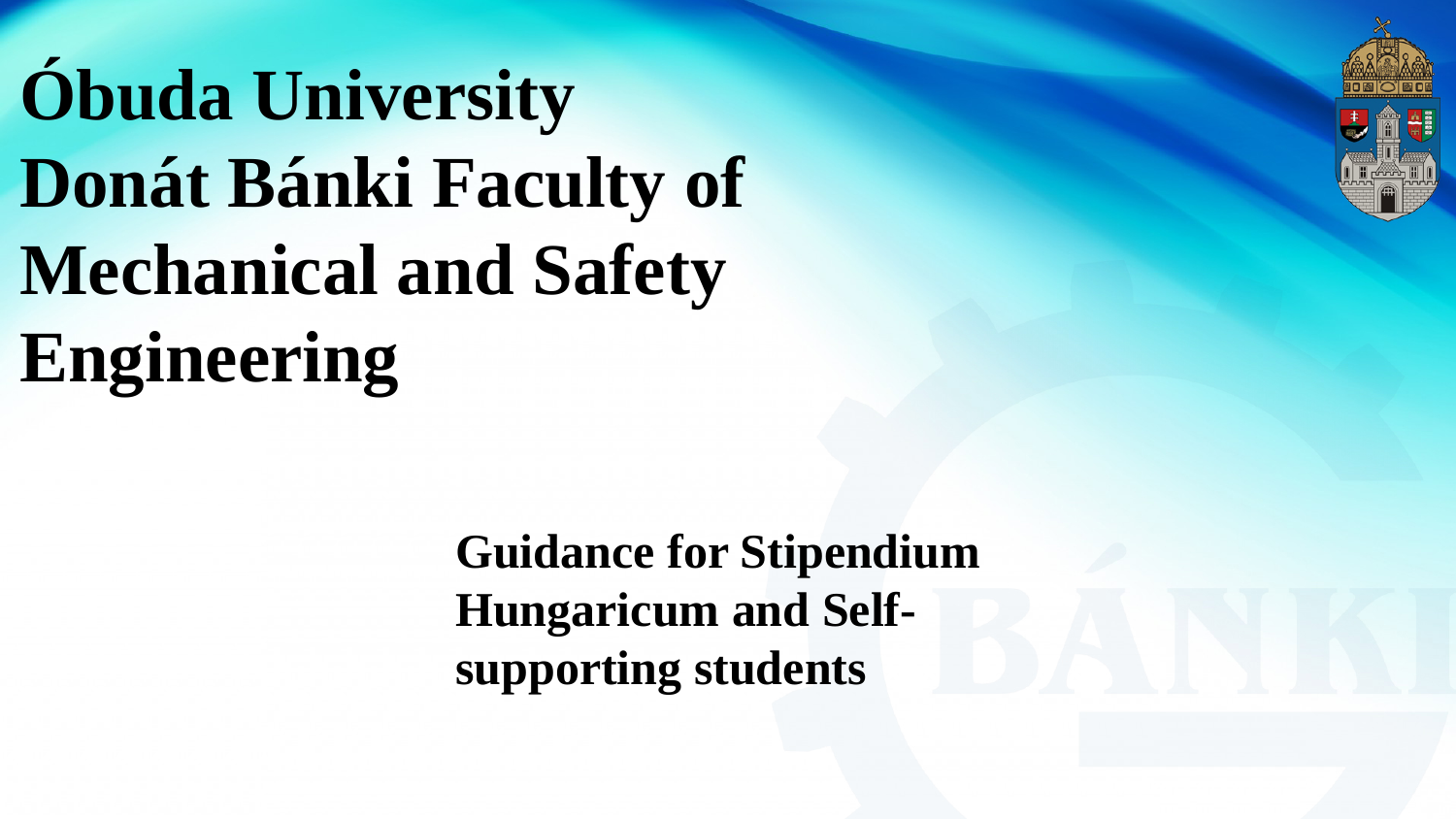

Óbuda University
Donát Bánki Faculty of Mechanical and Safety Engineering
Guidance for Stipendium Hungaricum and Self-supporting students